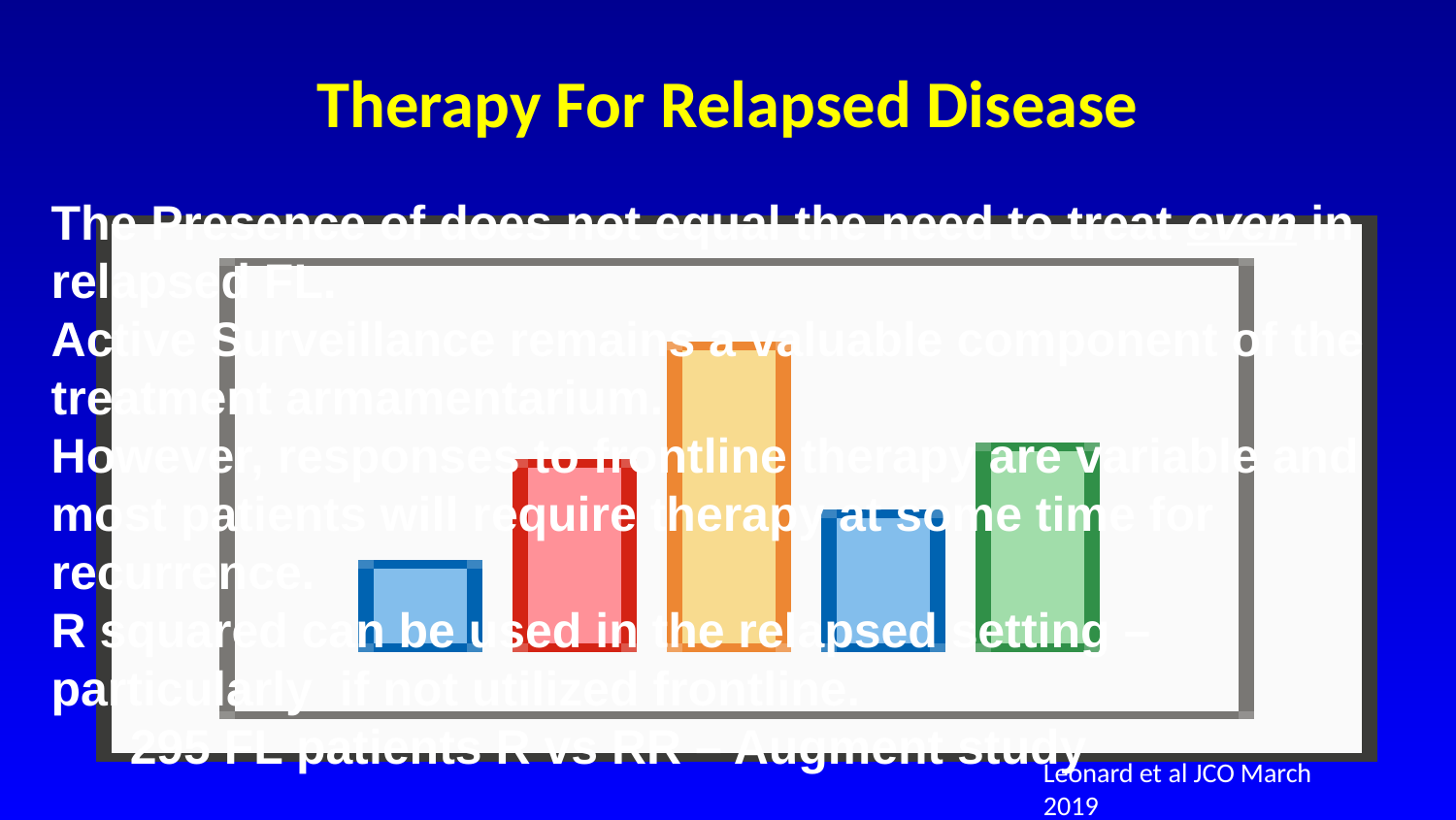

# Therapy For Relapsed Disease
The Presence of does not equal the need to treat even in relapsed FL.
Active Surveillance remains a valuable component of the treatment armamentarium.
However, responses to frontline therapy are variable and most patients will require therapy at some time for recurrence.
R squared can be used in the relapsed setting – particularly  if not utilized frontline.
295 FL patients R vs RR – Augment study
ORR 78% with 34% CR with RR.
Median PFS 39 vs 14 mos. with combination
FN in 3% of patients  no difference in thromboses.
Leonard et al JCO March 2019